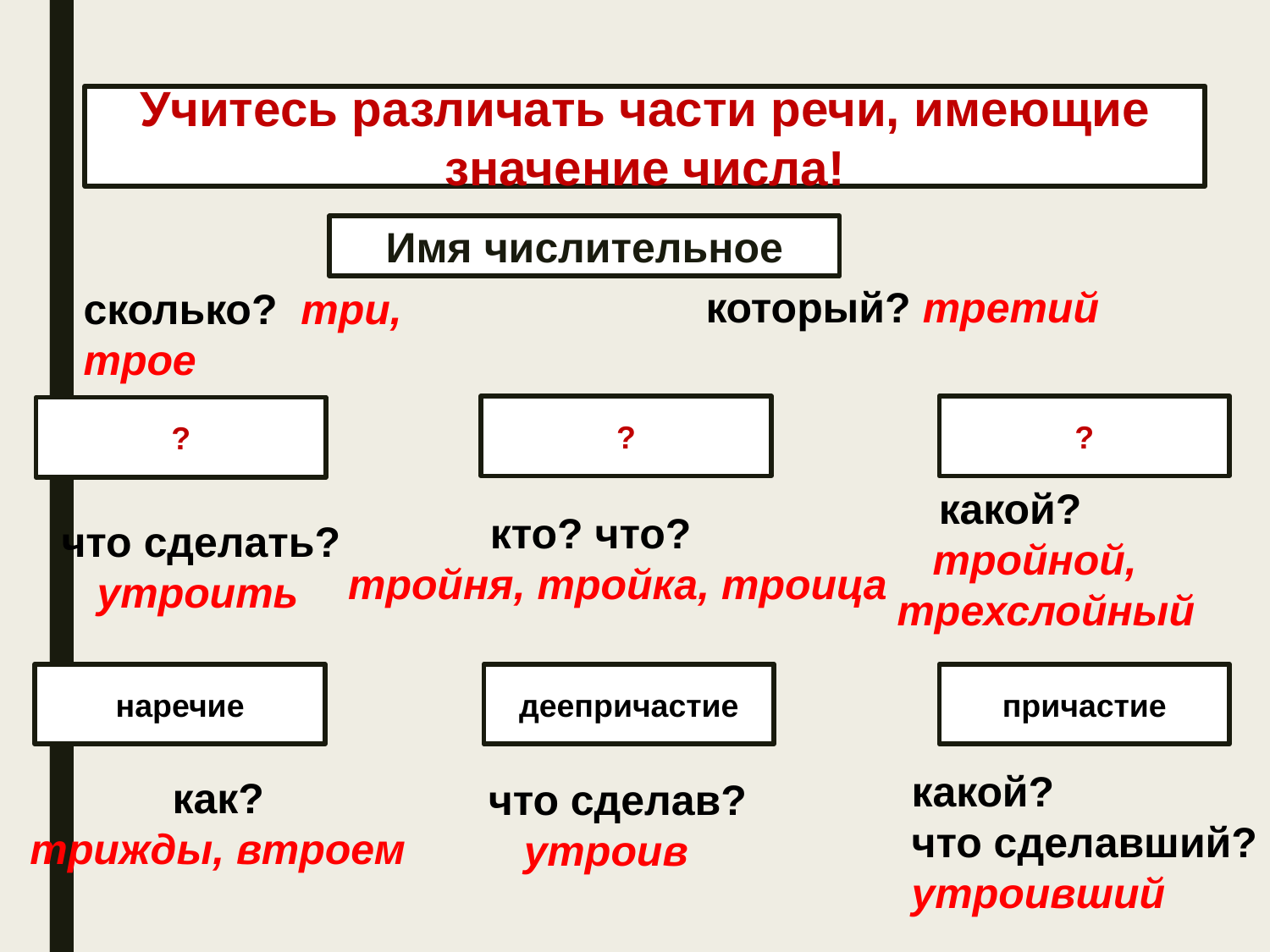

Учитесь различать части речи, имеющие значение числа!
Имя числительное
который? третий
сколько?  три, трое
?
?
?
          какой?
       тройной,
    трехслойный
                кто? что?
тройня, тройка, троица
что сделать?
   утроить
наречие
деепричастие
причастие
какой?
что сделавший?
утроивший
            как?
трижды, втроем
что сделав?
   утроив